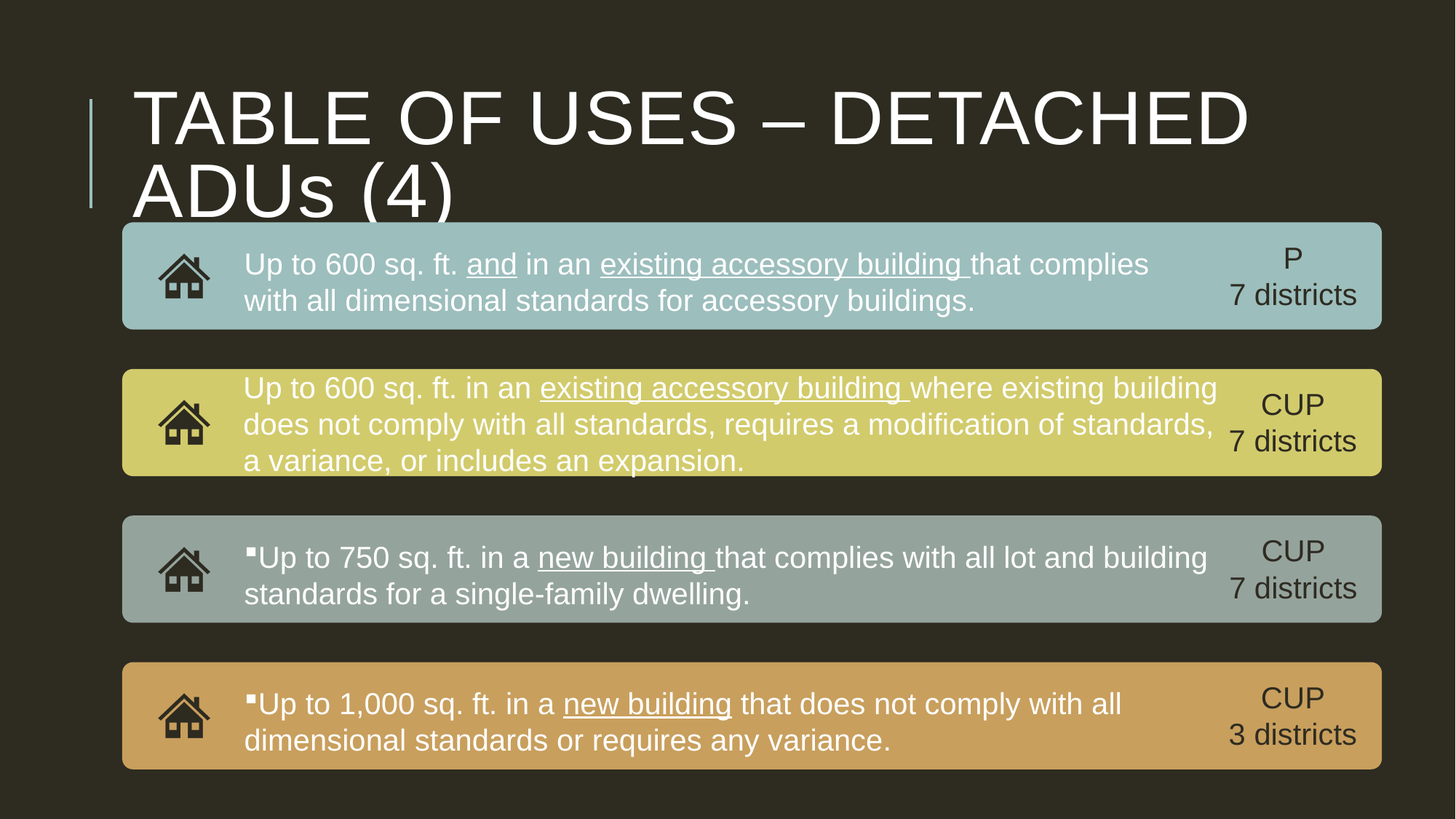

# Table of Uses – Detached ADUs (4)
Up to 600 sq. ft. and in an existing accessory building that complies with all dimensional standards for accessory buildings.
Up to 600 sq. ft. in an existing accessory building where existing building
does not comply with all standards, requires a modification of standards,
a variance, or includes an expansion.
Up to 750 sq. ft. in a new building that complies with all lot and building standards for a single-family dwelling.
Up to 1,000 sq. ft. in a new building that does not comply with all dimensional standards or requires any variance.
P
7 districts
CUP
7 districts
CUP
7 districts
CUP
3 districts